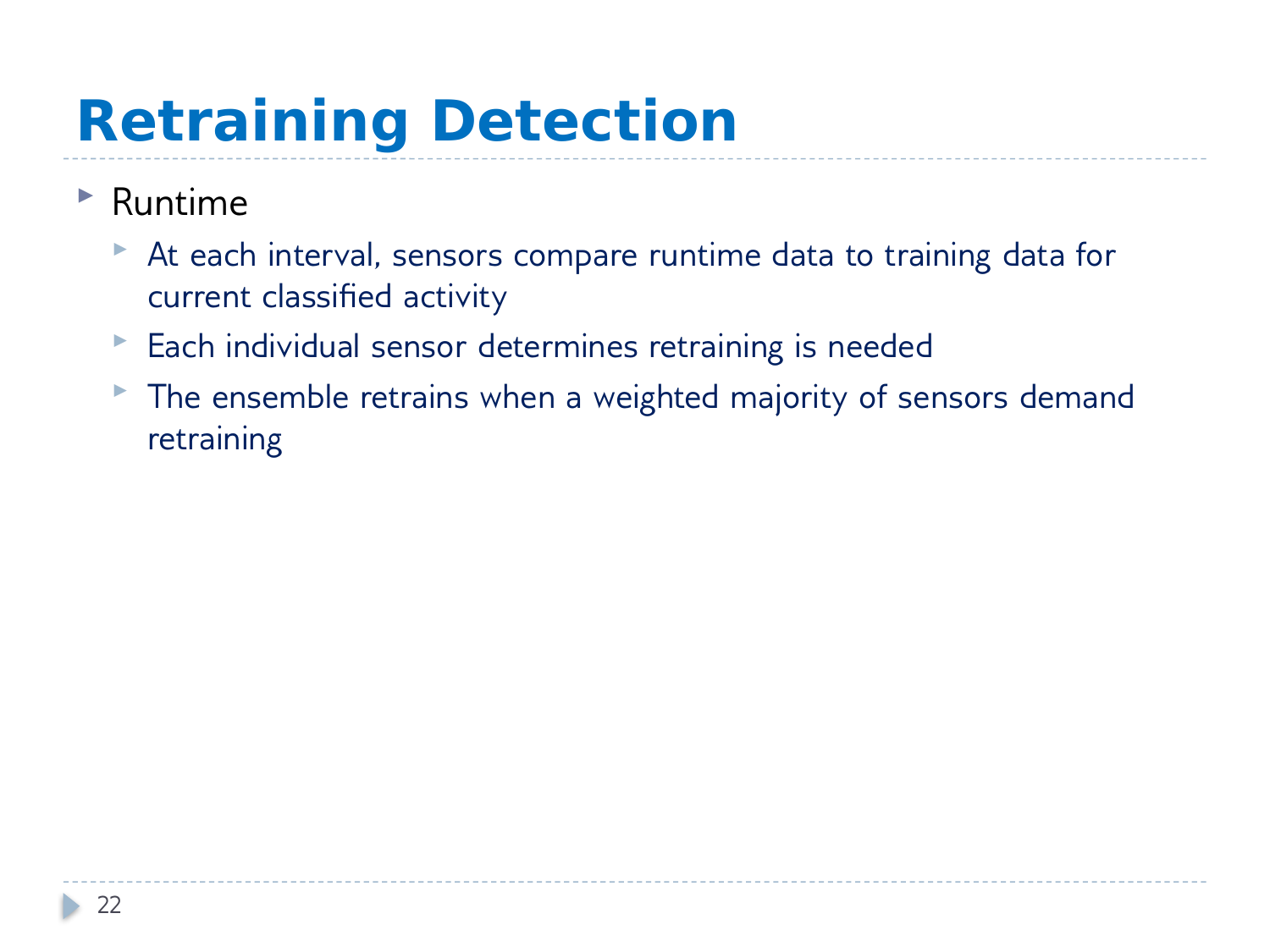

# Retraining Detection
Runtime
At each interval, sensors compare runtime data to training data for current classified activity
Each individual sensor determines retraining is needed
The ensemble retrains when a weighted majority of sensors demand retraining

22